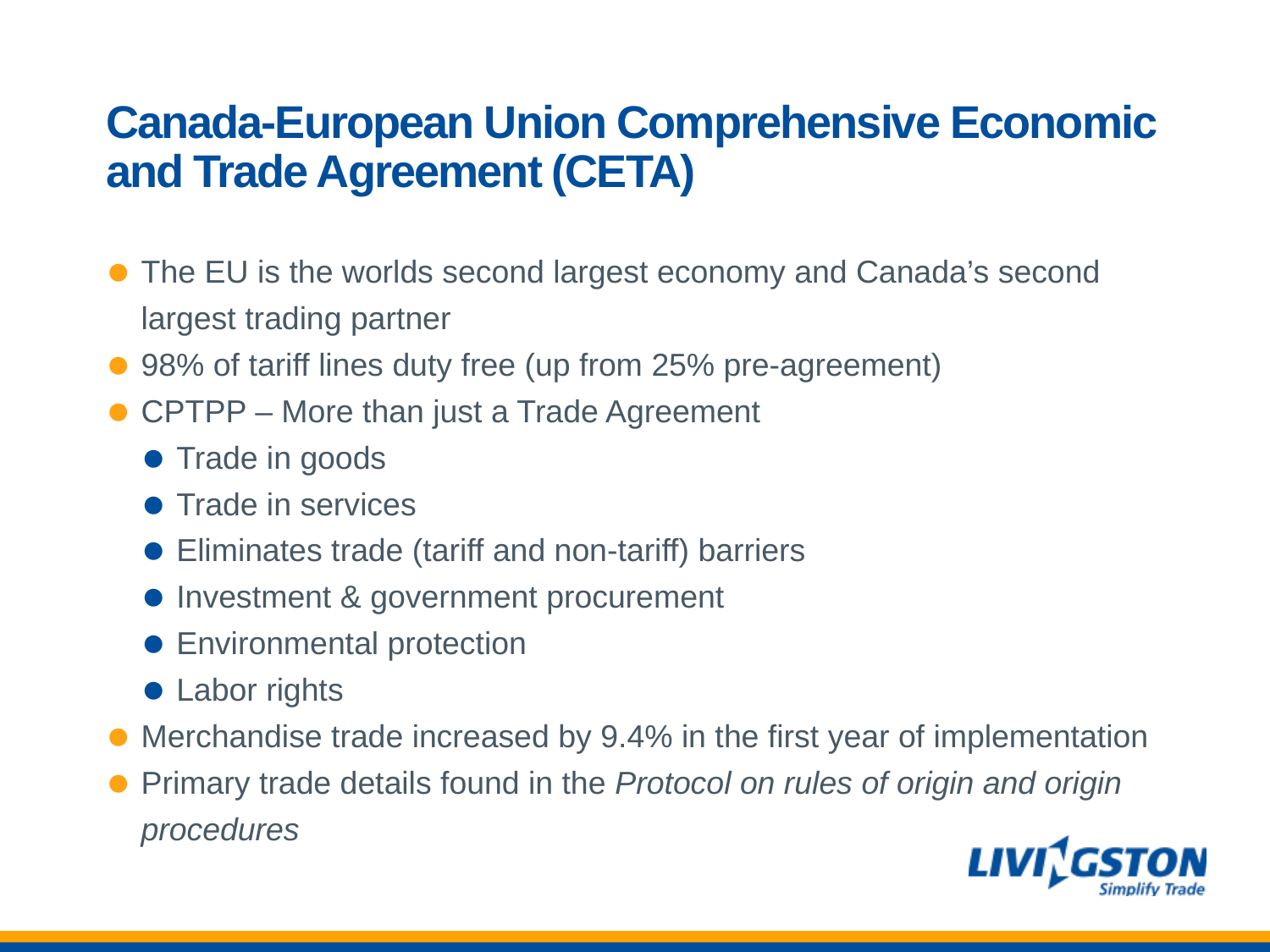

# Canada-European Union Comprehensive Economic and Trade Agreement (CETA)
The EU is the worlds second largest economy and Canada’s second largest trading partner
98% of tariff lines duty free (up from 25% pre-agreement)
CPTPP – More than just a Trade Agreement
Trade in goods
Trade in services
Eliminates trade (tariff and non-tariff) barriers
Investment & government procurement
Environmental protection
Labor rights
Merchandise trade increased by 9.4% in the first year of implementation
Primary trade details found in the Protocol on rules of origin and origin procedures